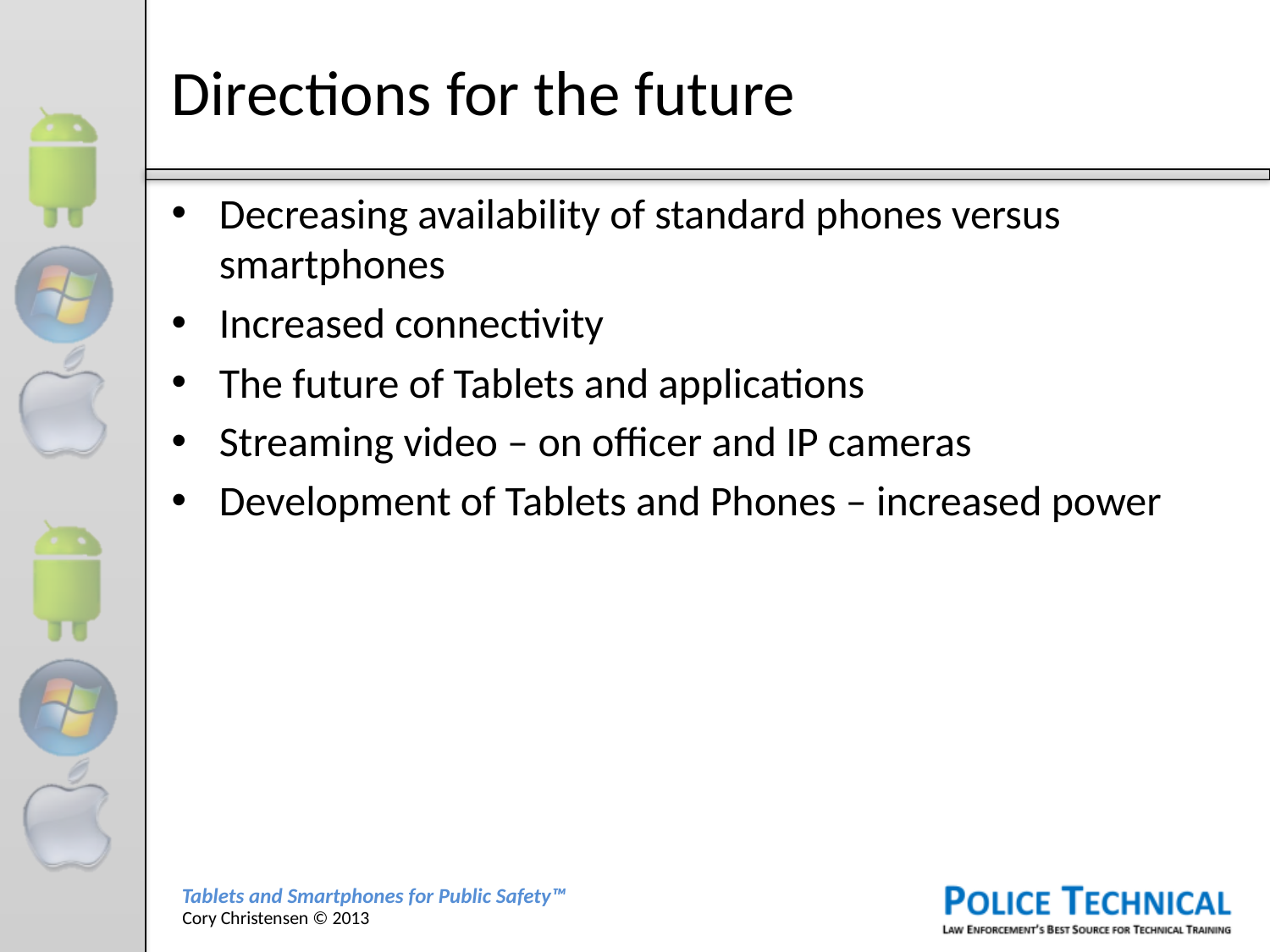

# Directions for the future
Decreasing availability of standard phones versus smartphones
Increased connectivity
The future of Tablets and applications
Streaming video – on officer and IP cameras
Development of Tablets and Phones – increased power